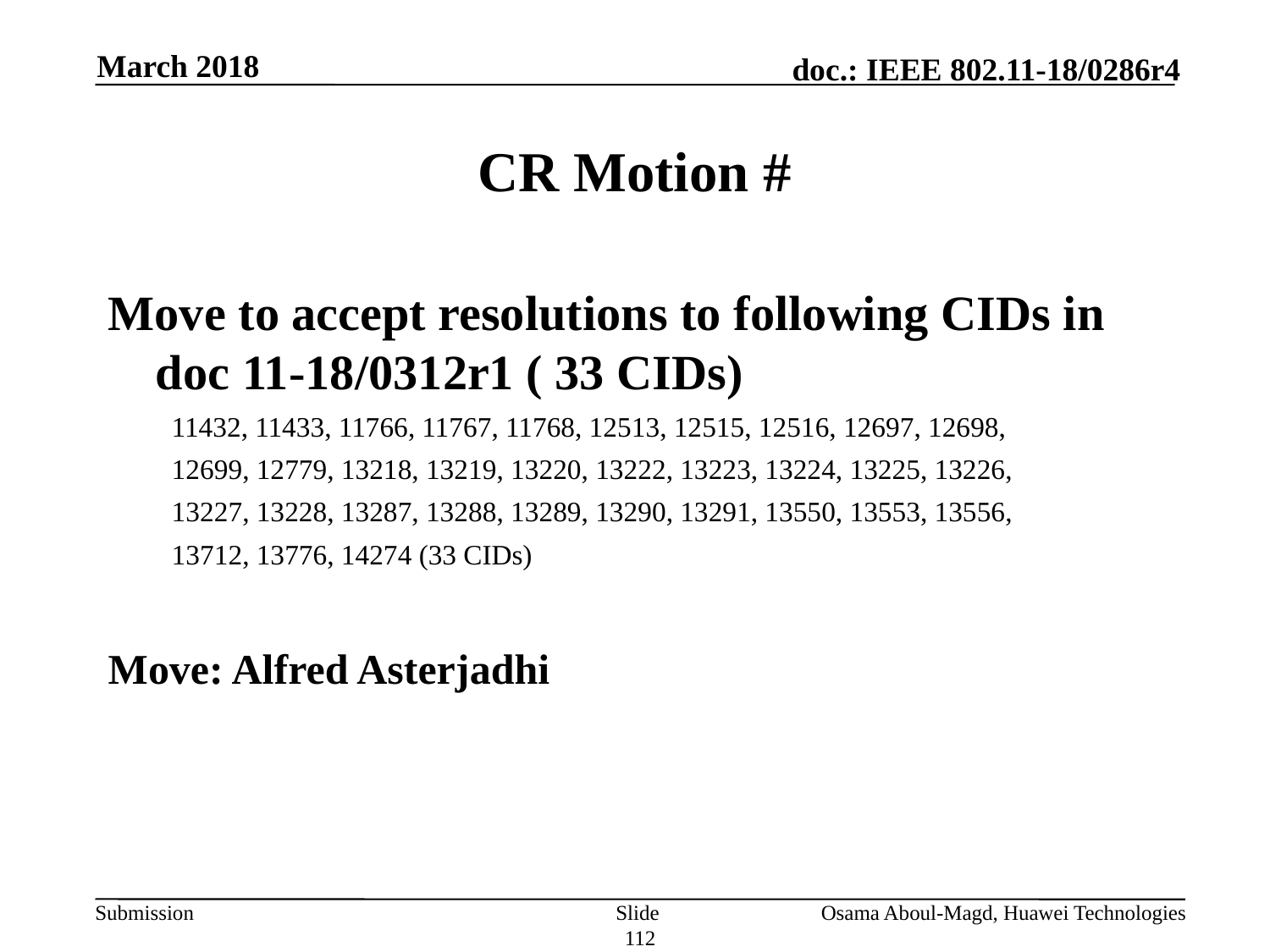

March 2018
# CR Motion #
Move to accept resolutions to following CIDs in doc 11-18/0312r1 ( 33 CIDs)
11432, 11433, 11766, 11767, 11768, 12513, 12515, 12516, 12697, 12698,
12699, 12779, 13218, 13219, 13220, 13222, 13223, 13224, 13225, 13226,
13227, 13228, 13287, 13288, 13289, 13290, 13291, 13550, 13553, 13556,
13712, 13776, 14274 (33 CIDs)

Move: Alfred Asterjadhi
Slide 112
Osama Aboul-Magd, Huawei Technologies